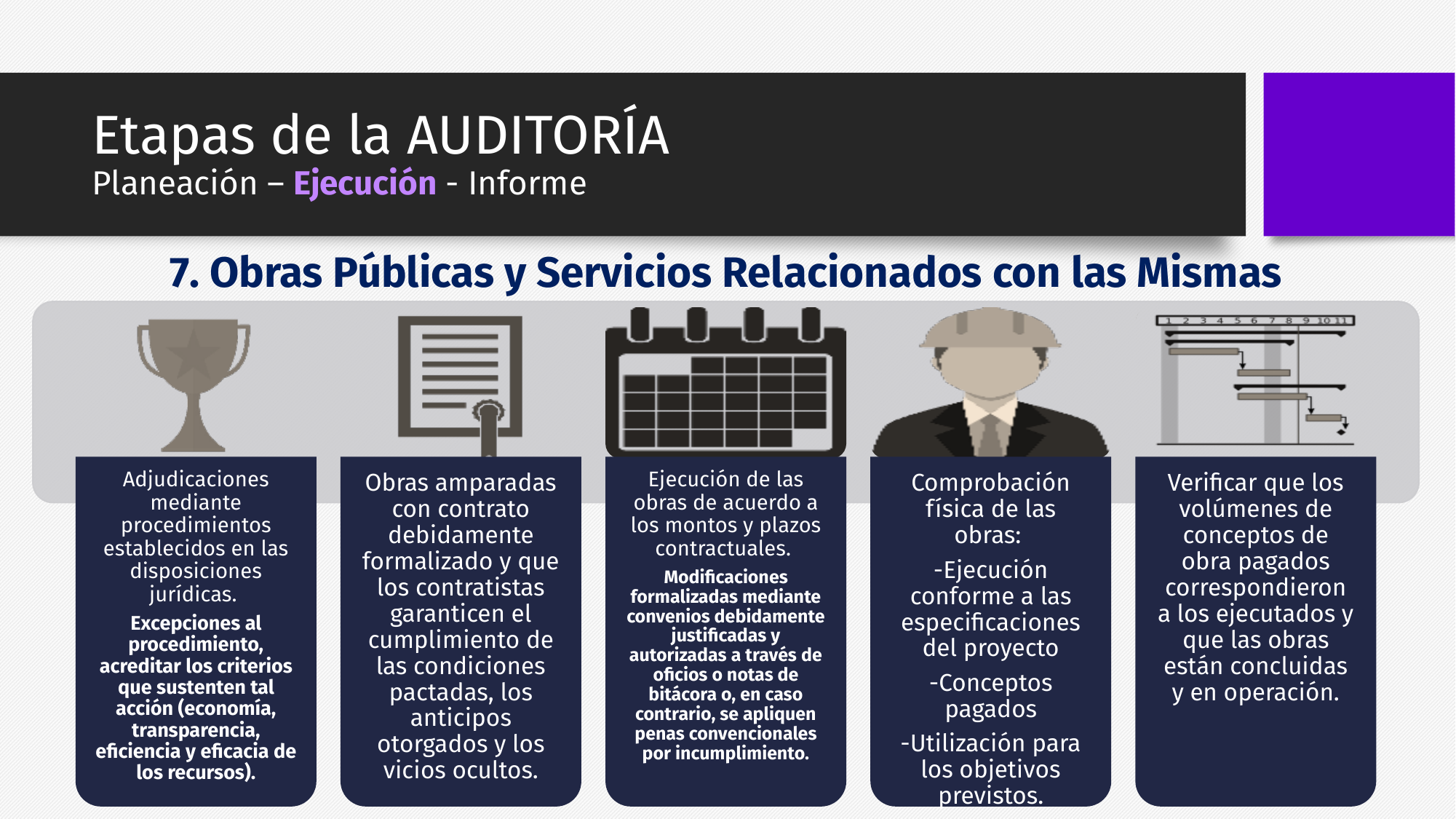

# Etapas de la AUDITORÍA Planeación – Ejecución - Informe
7. Obras Públicas y Servicios Relacionados con las Mismas
Adjudicaciones mediante procedimientos establecidos en las disposiciones jurídicas.
Excepciones al procedimiento, acreditar los criterios que sustenten tal acción (economía, transparencia, eficiencia y eficacia de los recursos).
Obras amparadas con contrato debidamente formalizado y que los contratistas garanticen el cumplimiento de las condiciones pactadas, los anticipos otorgados y los vicios ocultos.
Ejecución de las obras de acuerdo a los montos y plazos contractuales.
Modificaciones formalizadas mediante convenios debidamente justificadas y autorizadas a través de oficios o notas de bitácora o, en caso contrario, se apliquen penas convencionales por incumplimiento.
Comprobación física de las obras:
-Ejecución conforme a las especificaciones del proyecto
-Conceptos pagados
-Utilización para los objetivos previstos.
Verificar que los volúmenes de conceptos de obra pagados correspondieron a los ejecutados y que las obras están concluidas y en operación.